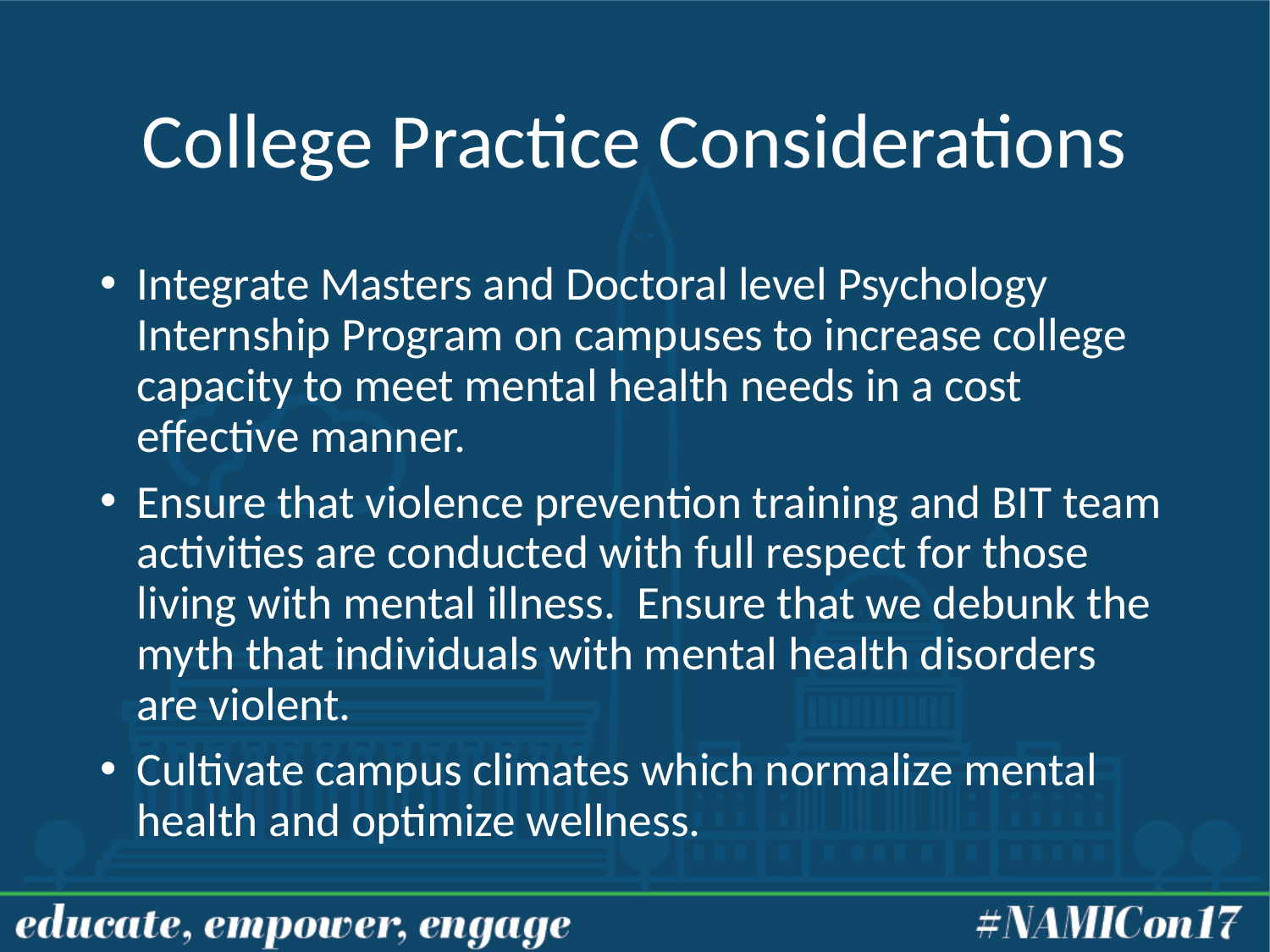

# College Practice Considerations
Integrate Masters and Doctoral level Psychology Internship Program on campuses to increase college capacity to meet mental health needs in a cost effective manner.
Ensure that violence prevention training and BIT team activities are conducted with full respect for those living with mental illness.  Ensure that we debunk the myth that individuals with mental health disorders are violent.
Cultivate campus climates which normalize mental health and optimize wellness.